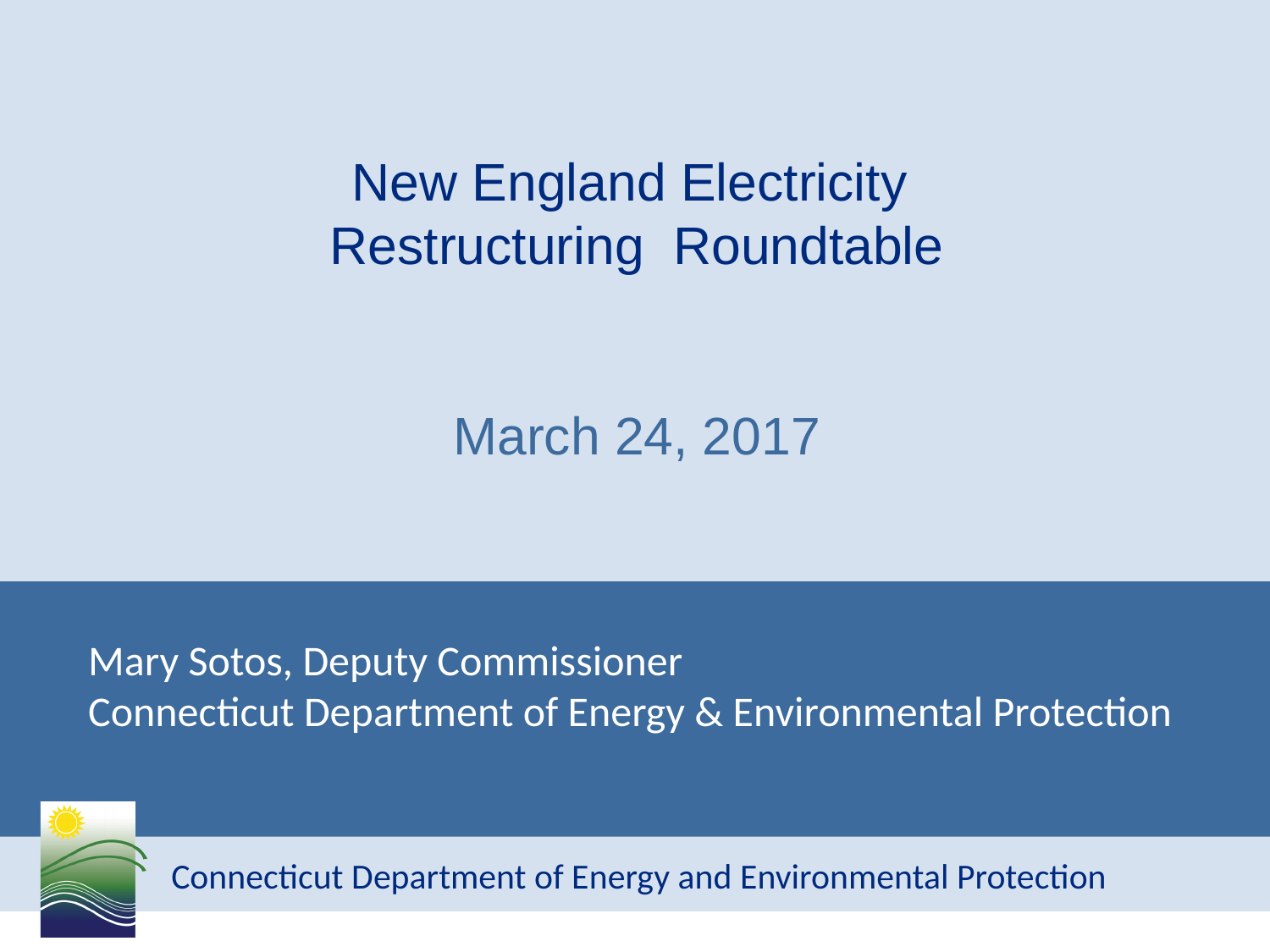

# New England Electricity Restructuring  Roundtable March 24, 2017
Mary Sotos, Deputy Commissioner
Connecticut Department of Energy & Environmental Protection